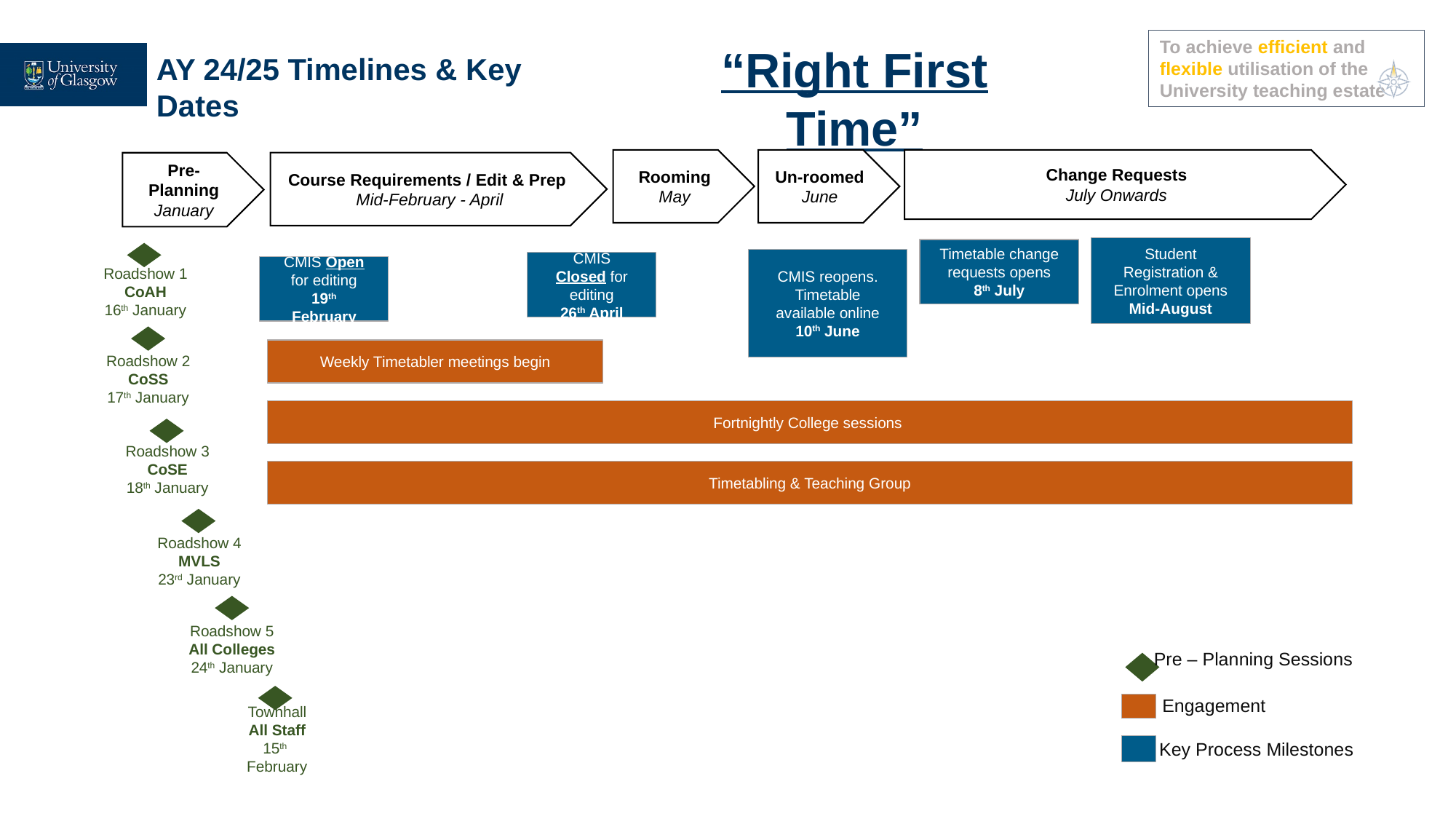

To achieve efficient and flexible utilisation of the University teaching estate

“Right First Time”
AY 24/25 Timelines & Key Dates
Rooming
May
Un-roomed
June
Change Requests
July Onwards
Pre-Planning
January
Course Requirements / Edit & Prep
Mid-February - April
Student Registration & Enrolment opens
Mid-August
Timetable change requests opens
8th July

Roadshow 1
CoAH
16th January

Roadshow 2
CoSS
17th January

Roadshow 3
CoSE
18th January

Roadshow 4
MVLS
23rd January

Roadshow 5
All Colleges
24th January

Townhall
All Staff
15th  February
CMIS reopens. Timetable available online
10th June
CMIS Closed for editing
26th April
CMIS Open for editing
19th February
Weekly Timetabler meetings begin
Fortnightly College sessions
Timetabling & Teaching Group
Pre – Planning Sessions

Engagement

Key Process Milestones